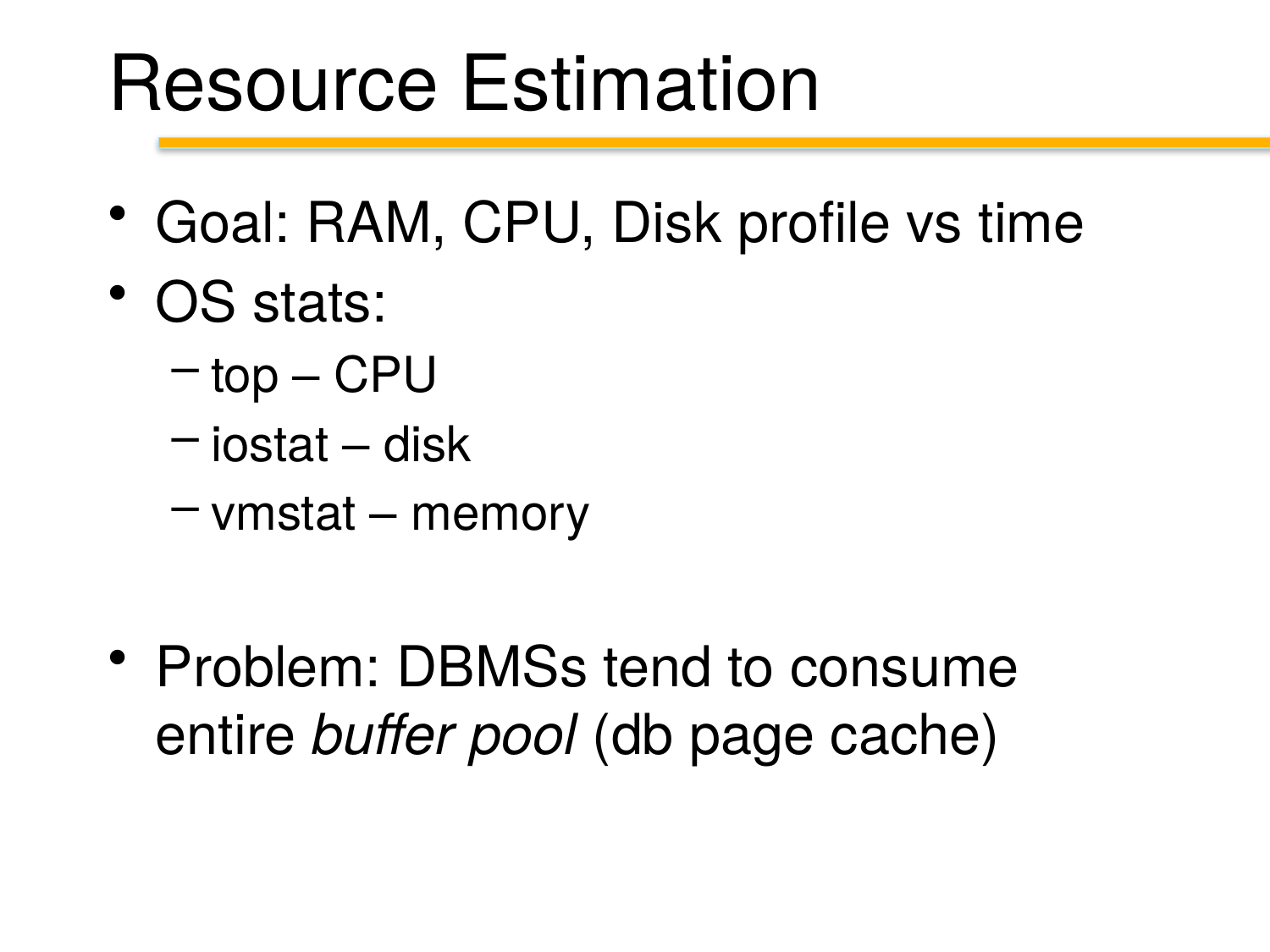

# Resource Estimation
Goal: RAM, CPU, Disk profile vs time
OS stats:
top – CPU
iostat – disk
vmstat – memory

Problem: DBMSs tend to consume entire buffer pool (db page cache)